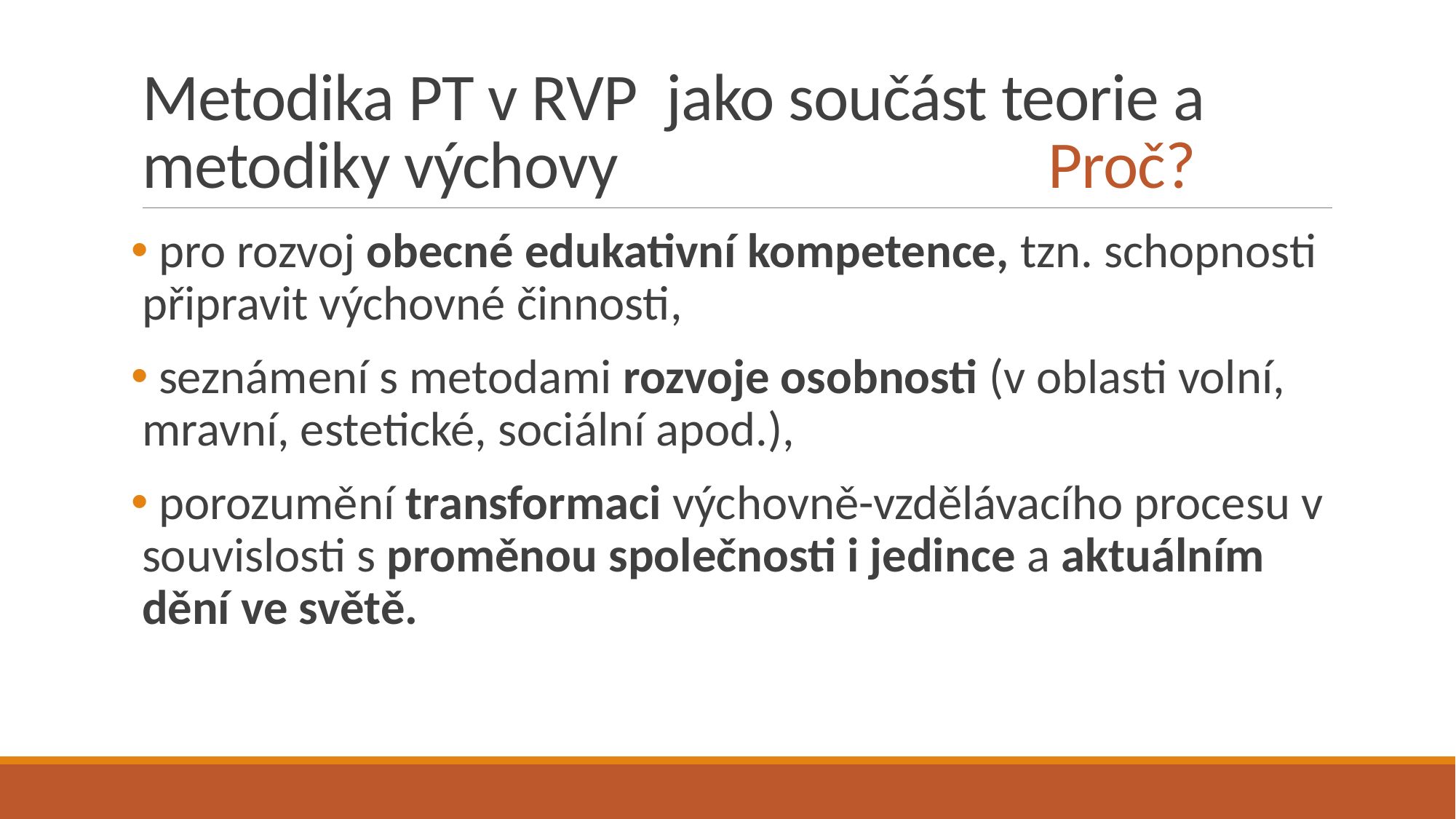

# Metodika PT v RVP  jako součást teorie a metodiky výchovy                              Proč?
 pro rozvoj obecné edukativní kompetence, tzn. schopnosti připravit výchovné činnosti,
 seznámení s metodami rozvoje osobnosti (v oblasti volní, mravní, estetické, sociální apod.),
 porozumění transformaci výchovně-vzdělávacího procesu v souvislosti s proměnou společnosti i jedince a aktuálním dění ve světě.